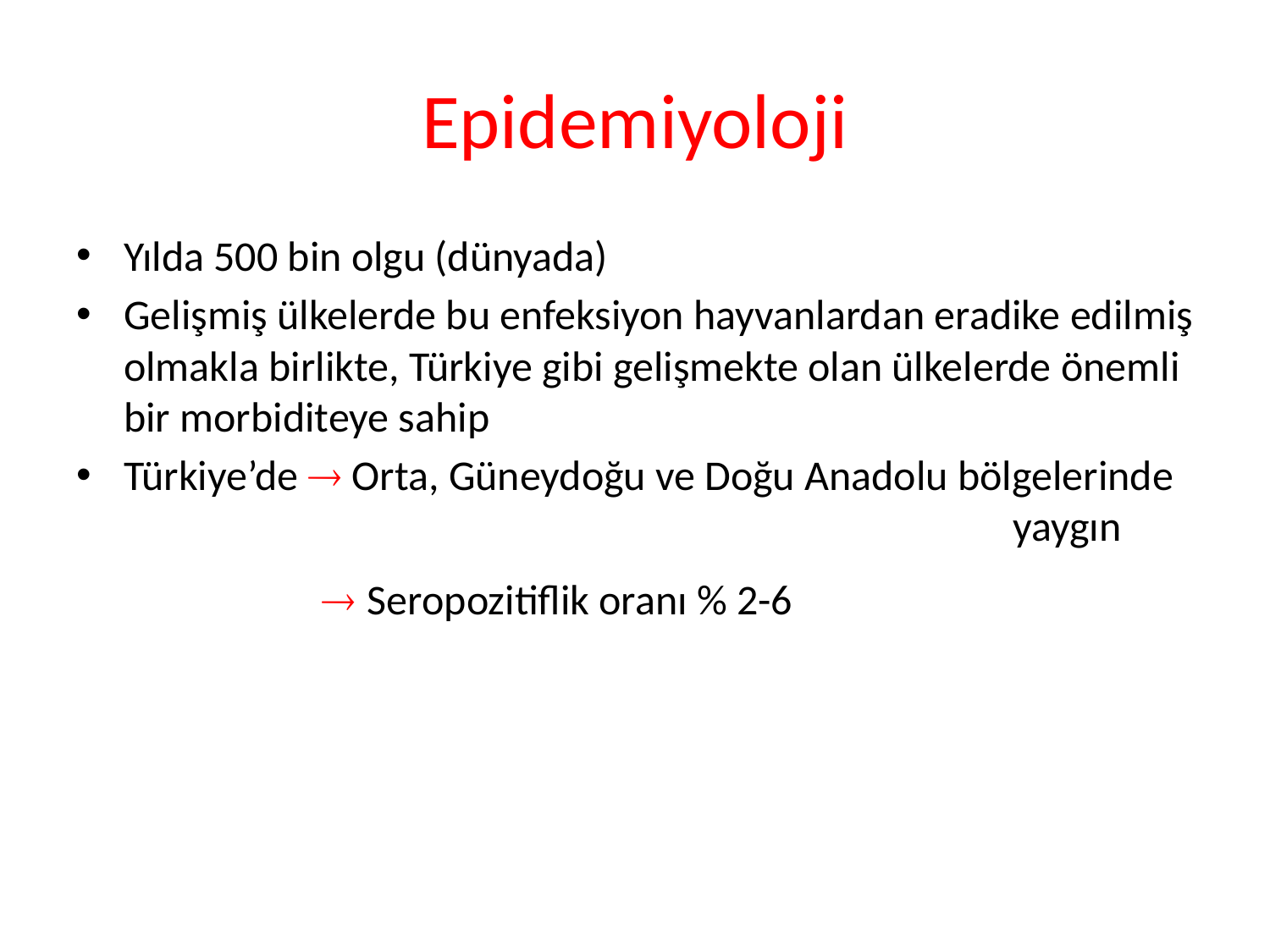

# Epidemiyoloji
Yılda 500 bin olgu (dünyada)
Gelişmiş ülkelerde bu enfeksiyon hayvanlardan eradike edilmiş olmakla birlikte, Türkiye gibi gelişmekte olan ülkelerde önemli bir morbiditeye sahip
Türkiye’de → Orta, Güneydoğu ve Doğu Anadolu bölgelerinde 							yaygın

→
Seropozitiflik oranı % 2-6